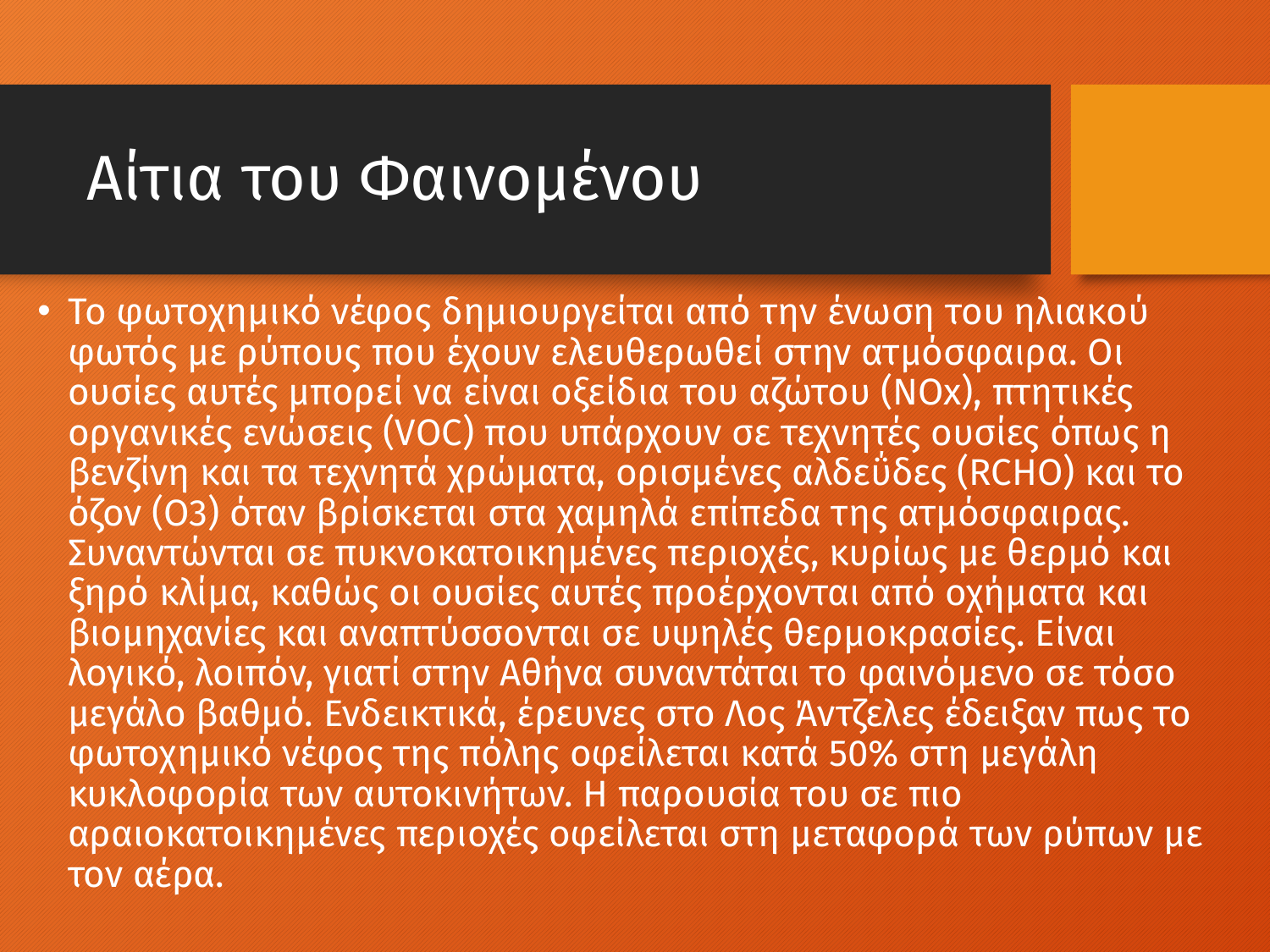

# Αίτια του Φαινομένου
Το φωτοχημικό νέφος δημιουργείται από την ένωση του ηλιακού φωτός με ρύπους που έχουν ελευθερωθεί στην ατμόσφαιρα. Οι ουσίες αυτές μπορεί να είναι οξείδια του αζώτου (NOx), πτητικές οργανικές ενώσεις (VOC) που υπάρχουν σε τεχνητές ουσίες όπως η βενζίνη και τα τεχνητά χρώματα, ορισμένες αλδεΰδες (RCHO) και το όζον (Ο3) όταν βρίσκεται στα χαμηλά επίπεδα της ατμόσφαιρας. Συναντώνται σε πυκνοκατοικημένες περιοχές, κυρίως με θερμό και ξηρό κλίμα, καθώς οι ουσίες αυτές προέρχονται από οχήματα και βιομηχανίες και αναπτύσσονται σε υψηλές θερμοκρασίες. Είναι λογικό, λοιπόν, γιατί στην Αθήνα συναντάται το φαινόμενο σε τόσο μεγάλο βαθμό. Ενδεικτικά, έρευνες στο Λος Άντζελες έδειξαν πως το φωτοχημικό νέφος της πόλης οφείλεται κατά 50% στη μεγάλη κυκλοφορία των αυτοκινήτων. Η παρουσία του σε πιο αραιοκατοικημένες περιοχές οφείλεται στη μεταφορά των ρύπων με τον αέρα.